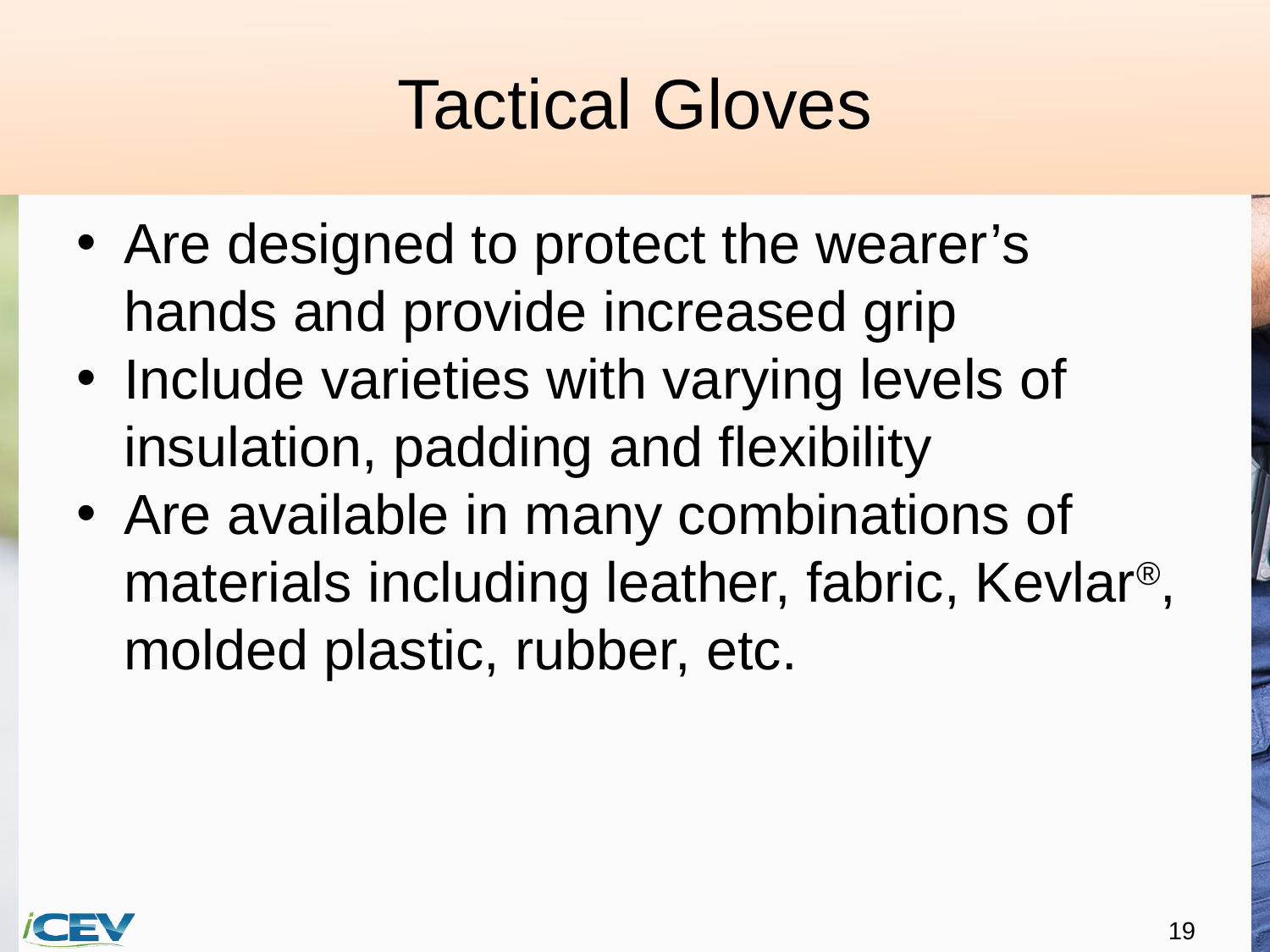

# Tactical Gloves
Are designed to protect the wearer’s hands and provide increased grip
Include varieties with varying levels of insulation, padding and flexibility
Are available in many combinations of materials including leather, fabric, Kevlar®, molded plastic, rubber, etc.